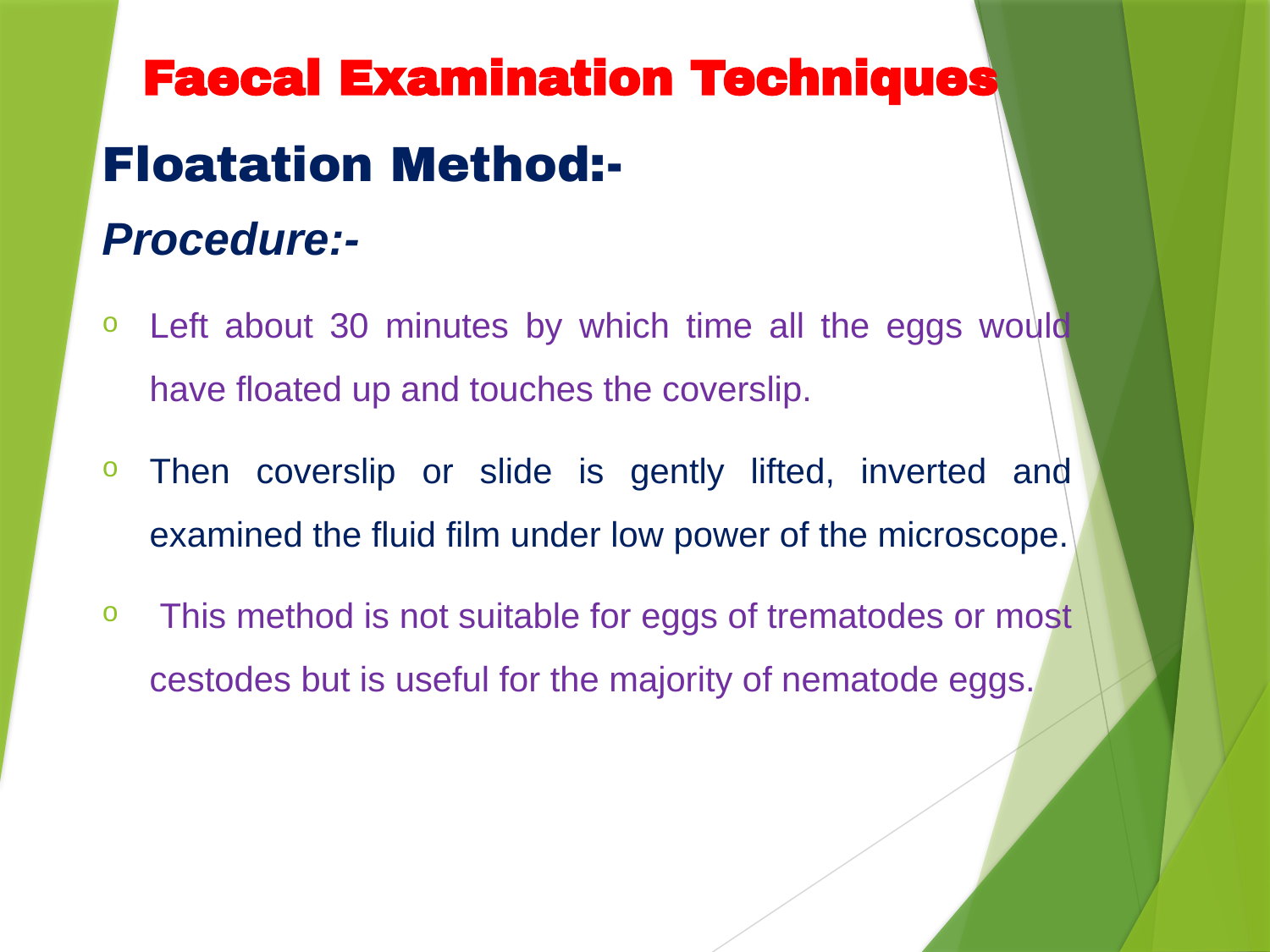

Faecal Examination Techniques
Floatation Method:-
Procedure:-
Left about 30 minutes by which time all the eggs would have floated up and touches the coverslip.
Then coverslip or slide is gently lifted, inverted and examined the fluid film under low power of the microscope.
 This method is not suitable for eggs of trematodes or most cestodes but is useful for the majority of nematode eggs.